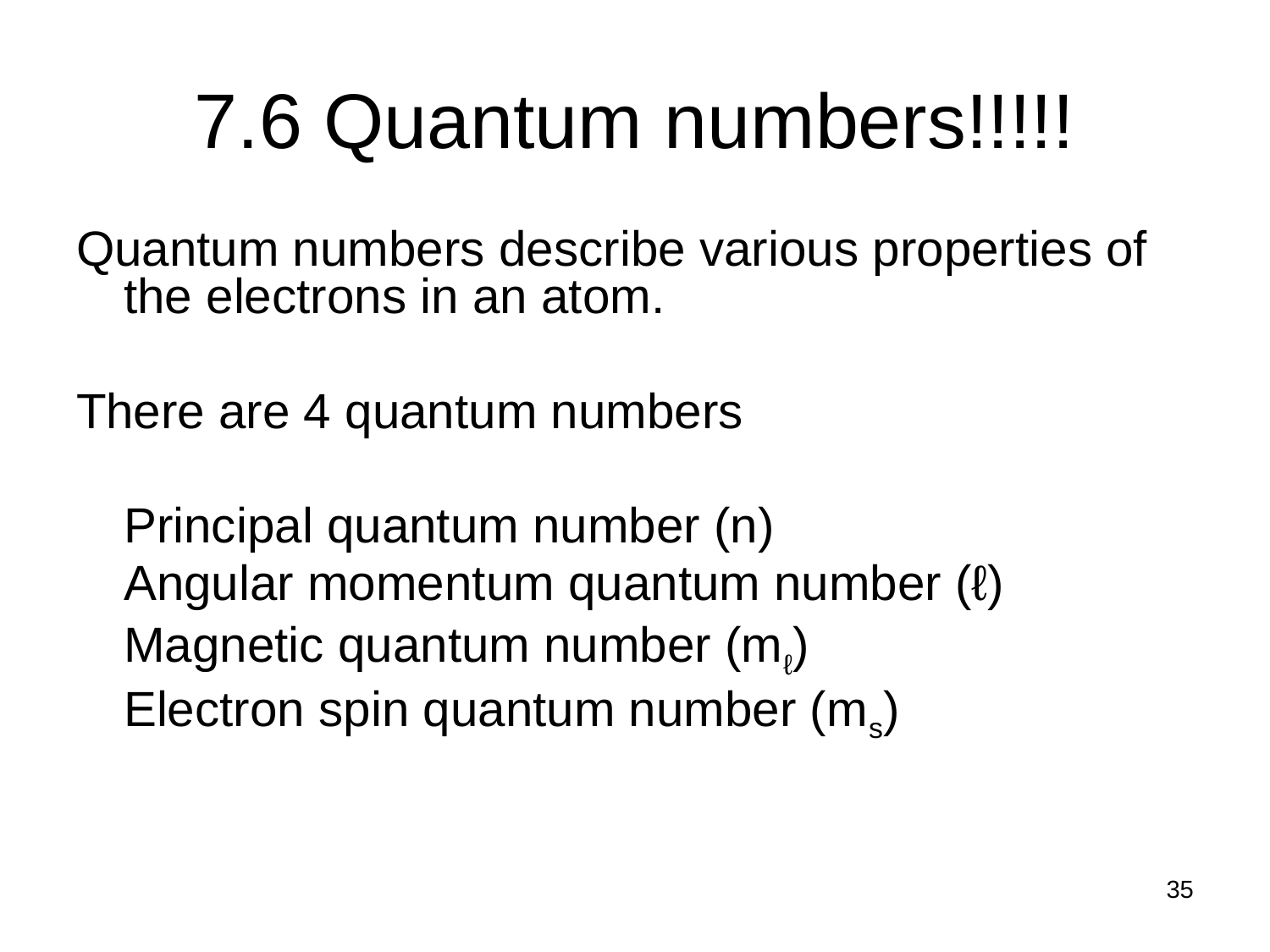

# 7.6 Quantum numbers!!!!!
Quantum numbers describe various properties of the electrons in an atom.

There are 4 quantum numbers

	Principal quantum number (n)
	Angular momentum quantum number (ℓ)
	Magnetic quantum number (mℓ)
	Electron spin quantum number (ms)

35